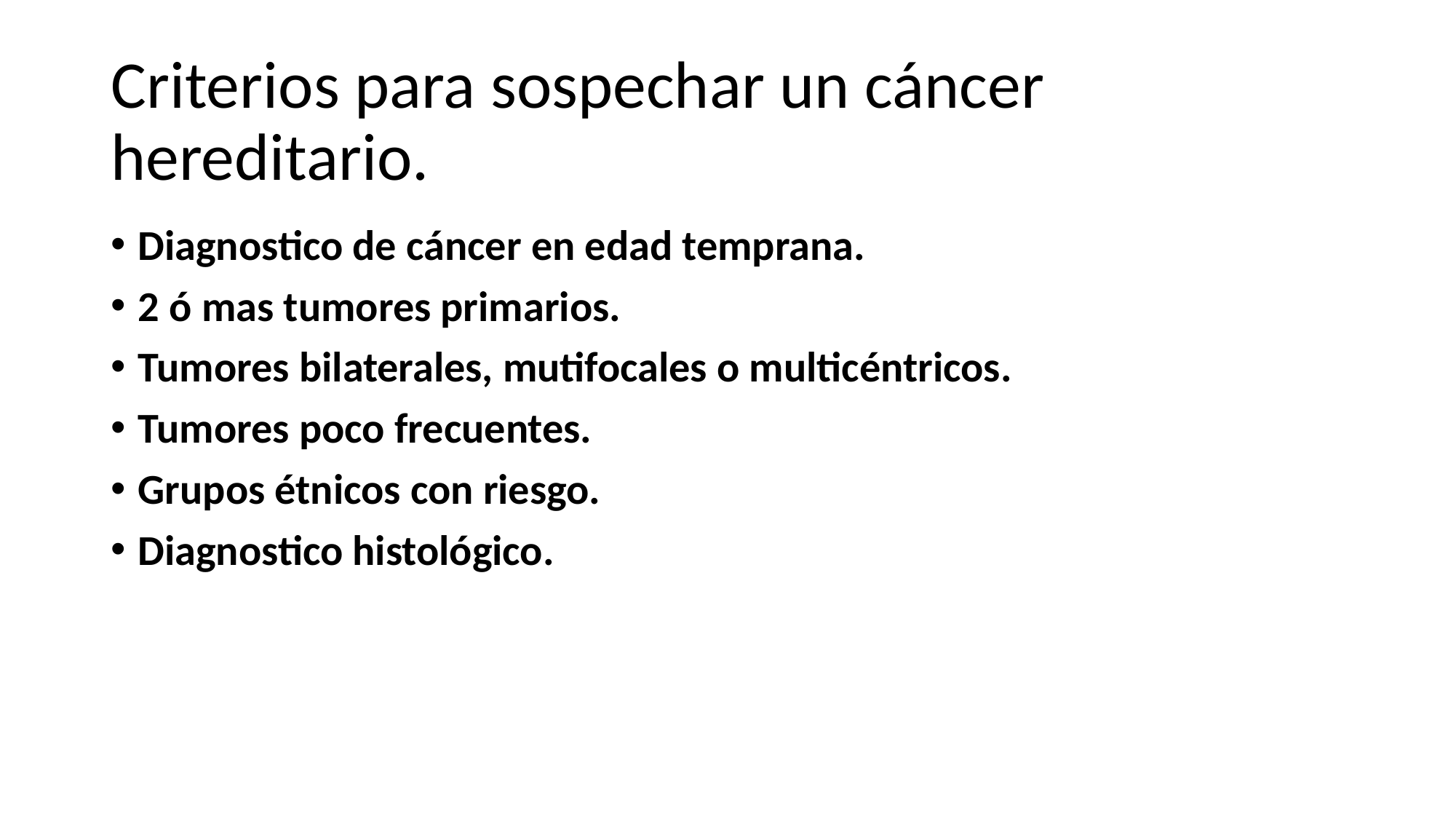

# Criterios para sospechar un cáncer hereditario.
Diagnostico de cáncer en edad temprana.
2 ó mas tumores primarios.
Tumores bilaterales, mutifocales o multicéntricos.
Tumores poco frecuentes.
Grupos étnicos con riesgo.
Diagnostico histológico.